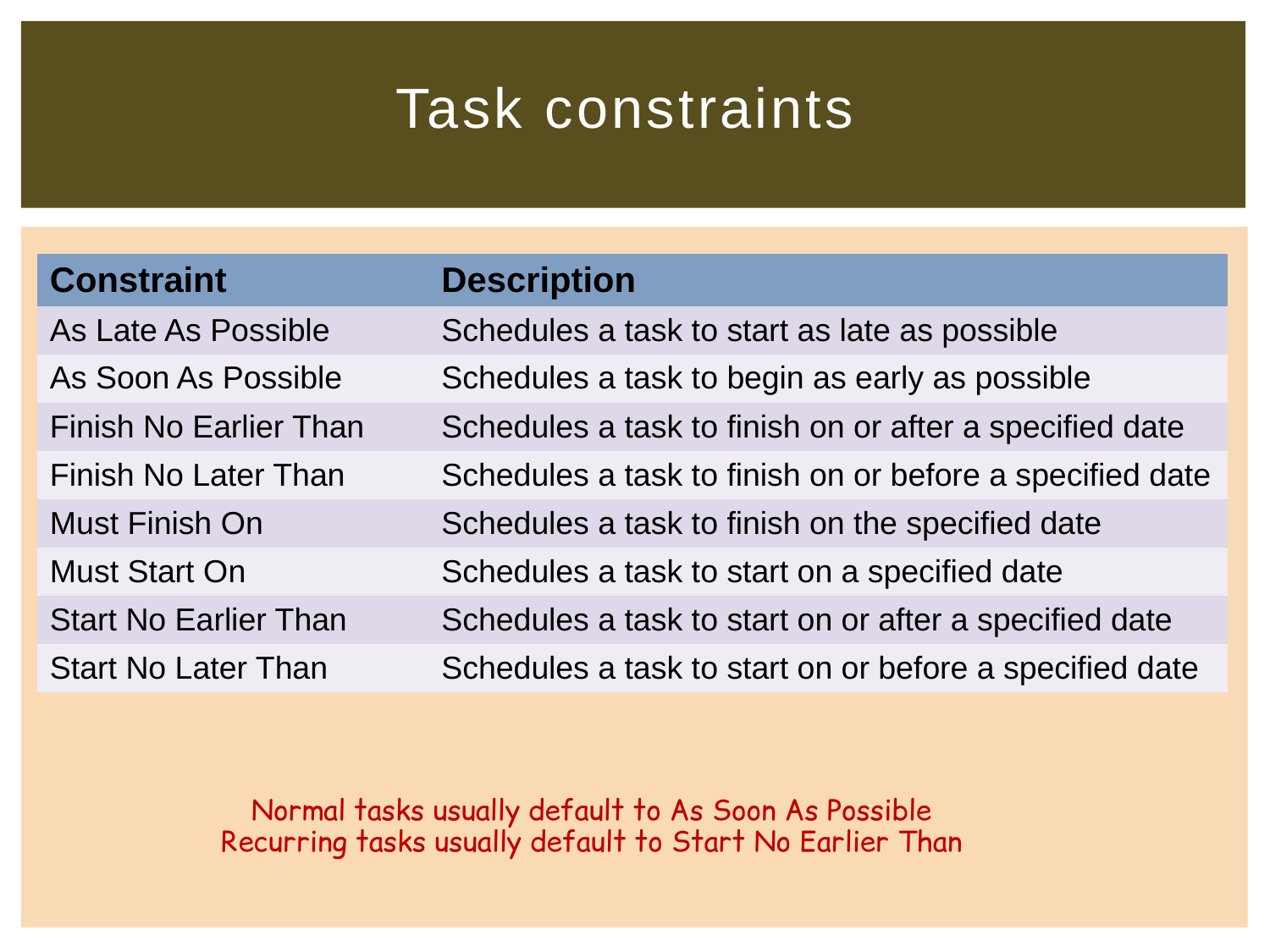

# Task constraints
| Constraint | Description |
| --- | --- |
| As Late As Possible | Schedules a task to start as late as possible |
| As Soon As Possible | Schedules a task to begin as early as possible |
| Finish No Earlier Than | Schedules a task to finish on or after a specified date |
| Finish No Later Than | Schedules a task to finish on or before a specified date |
| Must Finish On | Schedules a task to finish on the specified date |
| Must Start On | Schedules a task to start on a specified date |
| Start No Earlier Than | Schedules a task to start on or after a specified date |
| Start No Later Than | Schedules a task to start on or before a specified date |
Normal tasks usually default to As Soon As Possible
Recurring tasks usually default to Start No Earlier Than